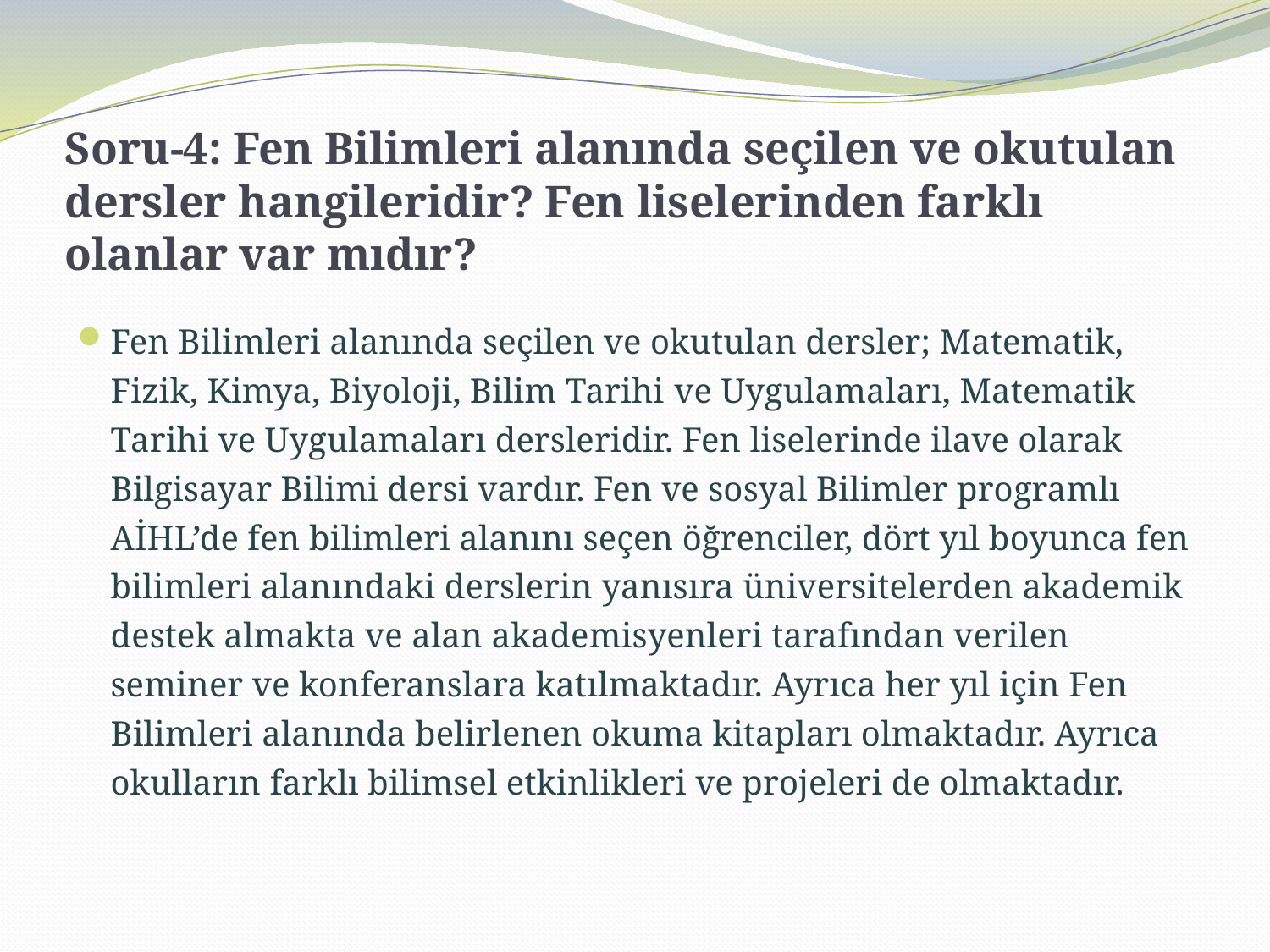

# Soru-4: Fen Bilimleri alanında seçilen ve okutulan dersler hangileridir? Fen liselerinden farklı olanlar var mıdır?
Fen Bilimleri alanında seçilen ve okutulan dersler; Matematik, Fizik, Kimya, Biyoloji, Bilim Tarihi ve Uygulamaları, Matematik Tarihi ve Uygulamaları dersleridir. Fen liselerinde ilave olarak Bilgisayar Bilimi dersi vardır. Fen ve sosyal Bilimler programlı AİHL’de fen bilimleri alanını seçen öğrenciler, dört yıl boyunca fen bilimleri alanındaki derslerin yanısıra üniversitelerden akademik destek almakta ve alan akademisyenleri tarafından verilen seminer ve konferanslara katılmaktadır. Ayrıca her yıl için Fen Bilimleri alanında belirlenen okuma kitapları olmaktadır. Ayrıca okulların farklı bilimsel etkinlikleri ve projeleri de olmaktadır.